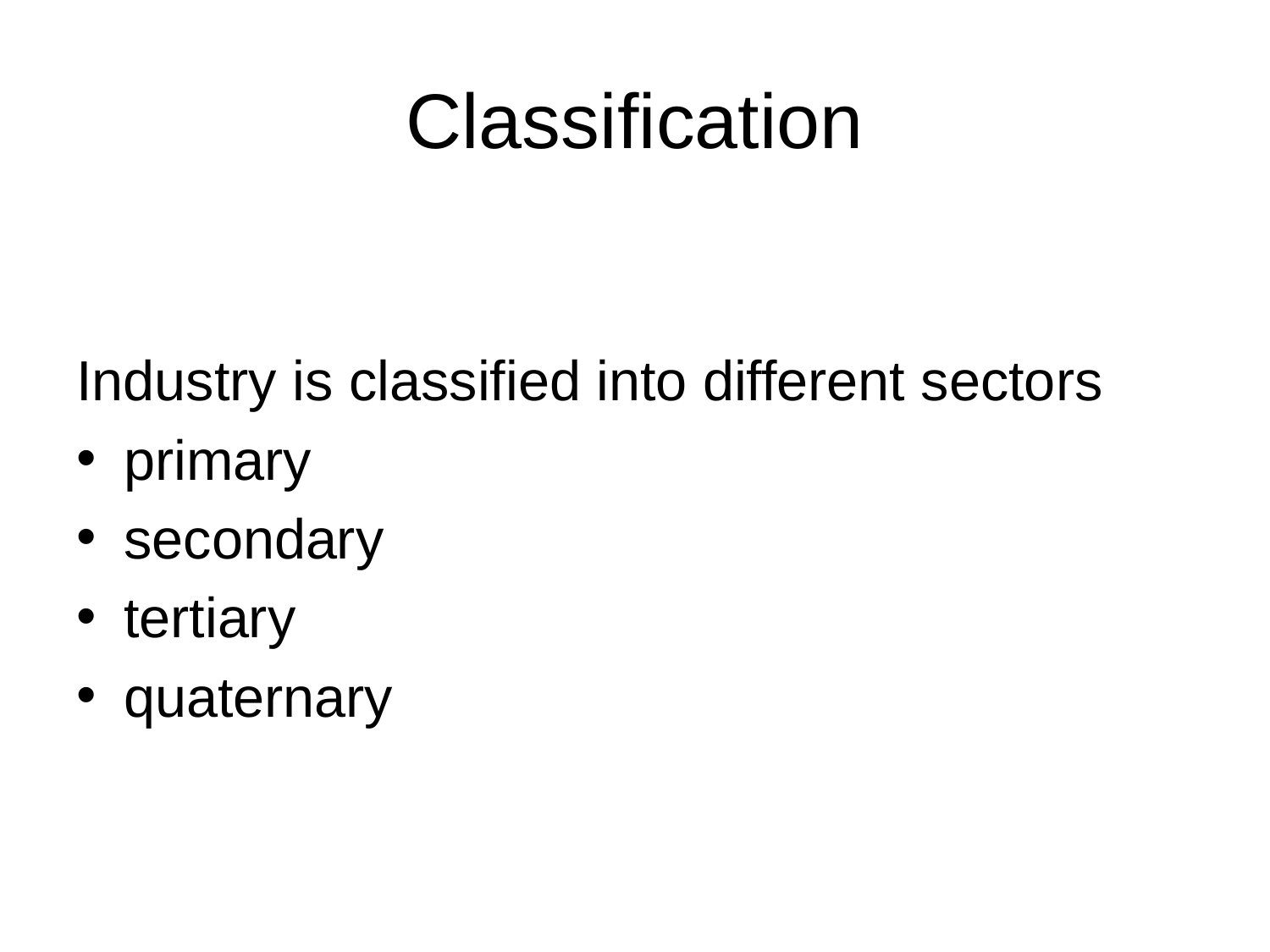

# Classification
Industry is classified into different sectors
primary
secondary
tertiary
quaternary